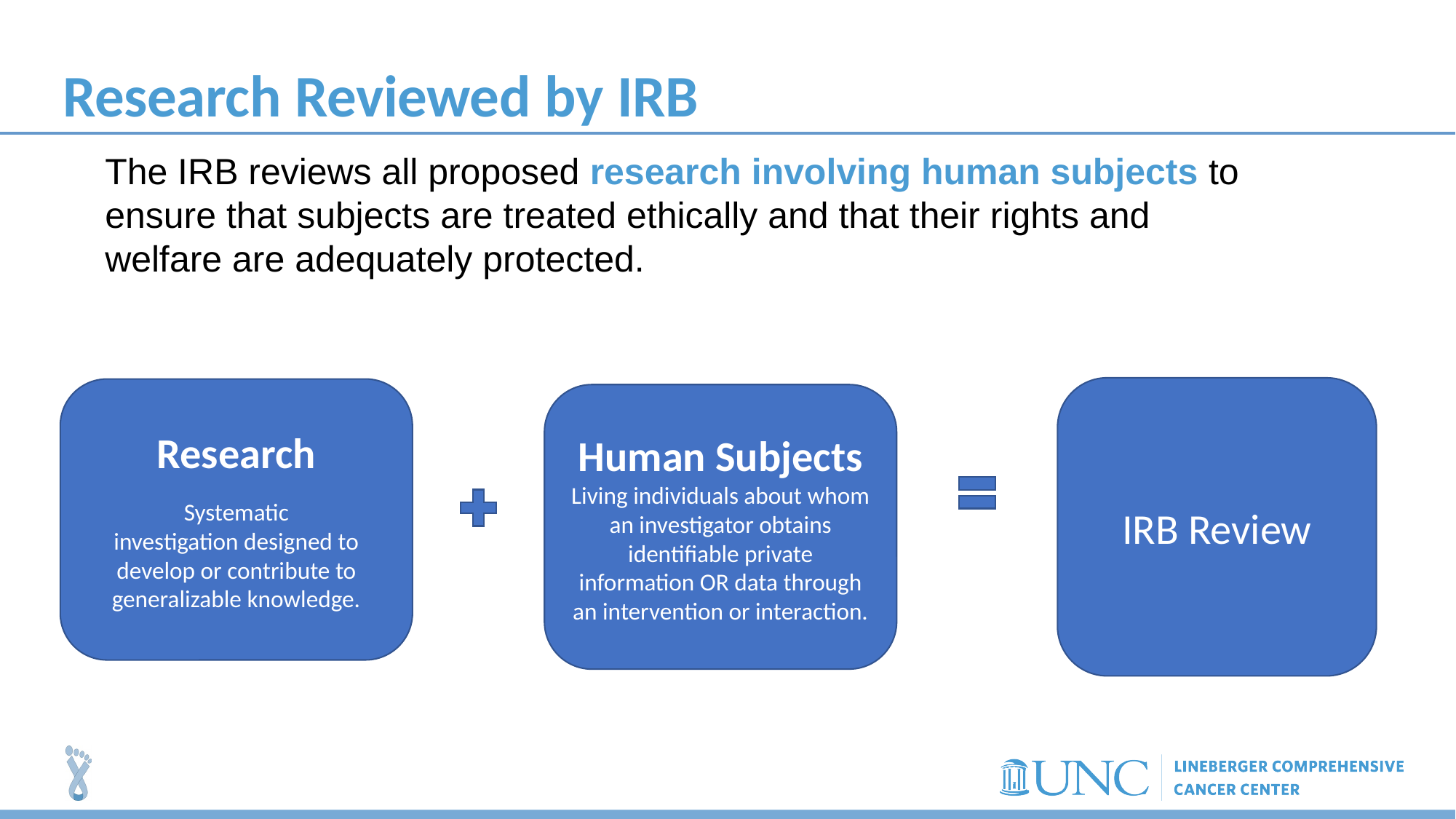

# Research Reviewed by IRB
The IRB reviews all proposed research involving human subjects to ensure that subjects are treated ethically and that their rights and welfare are adequately protected.
IRB Review
Research

Systematic investigation designed to develop or contribute to generalizable knowledge.
Human Subjects
Living individuals about whom an investigator obtains identifiable private information OR data through an intervention or interaction.